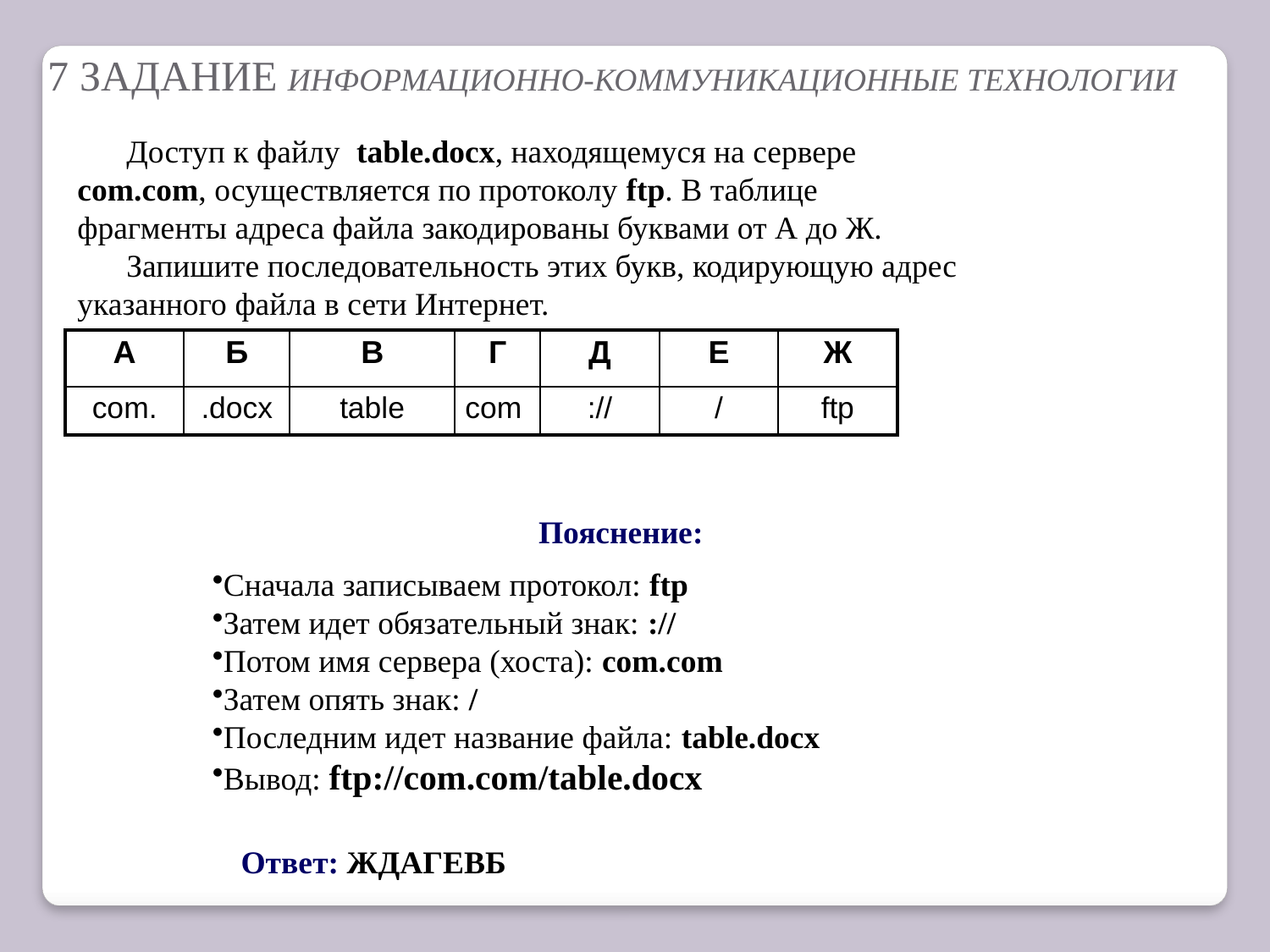

7 задание Информационно-коммуникационные технологии
Доступ к файлу  table.docx, находящемуся на сервере  com.com, осуществляется по протоколу ftp. В таблице фрагменты адреса файла закодированы буквами от А до Ж.
Запишите последовательность этих букв, кодирующую адрес указанного файла в сети Интернет.
| А | Б | В | Г | Д | Е | Ж |
| --- | --- | --- | --- | --- | --- | --- |
| com. | .docx | table | com | :// | / | ftp |
Пояснение:
Сначала записываем протокол: ftp
Затем идет обязательный знак: ://
Потом имя сервера (хоста): com.com
Затем опять знак: /
Последним идет название файла: table.docx
Вывод: ftp://com.com/table.docx
Ответ: ЖДАГЕВБ